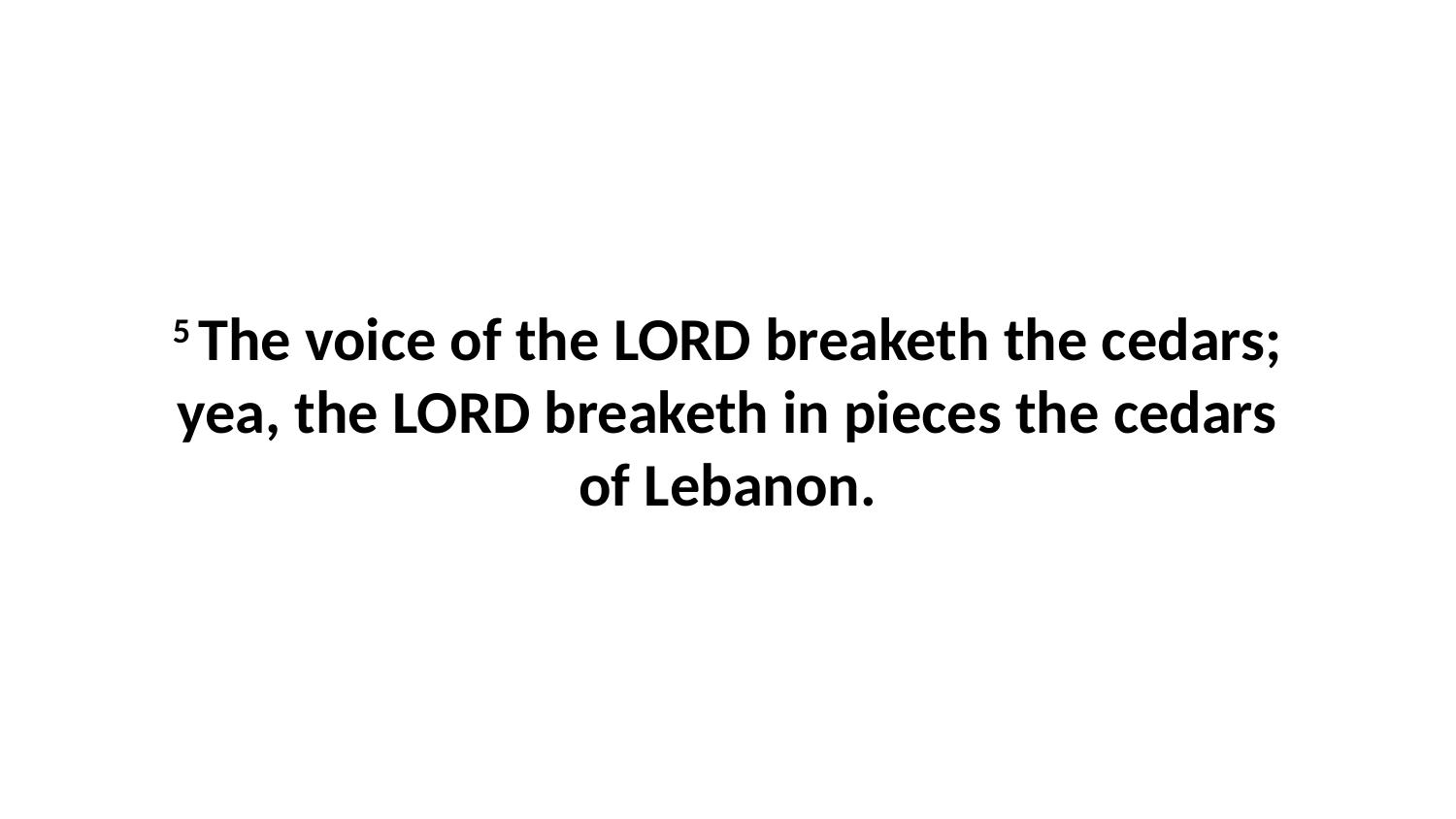

5 The voice of the LORD breaketh the cedars; yea, the LORD breaketh in pieces the cedars of Lebanon.